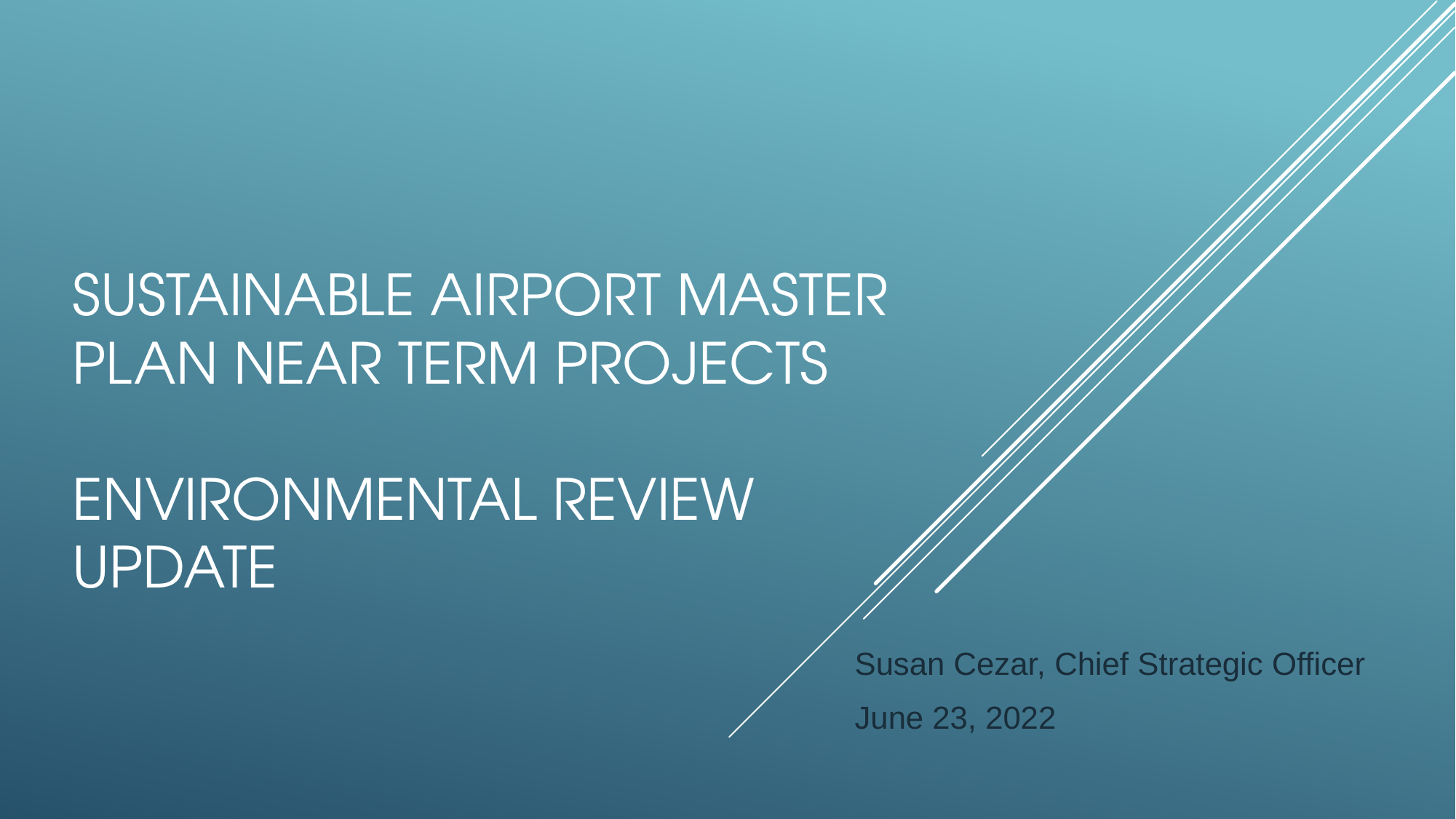

# Sustainable airport master plan near term projects environmental review update
Susan Cezar, Chief Strategic Officer
June 23, 2022